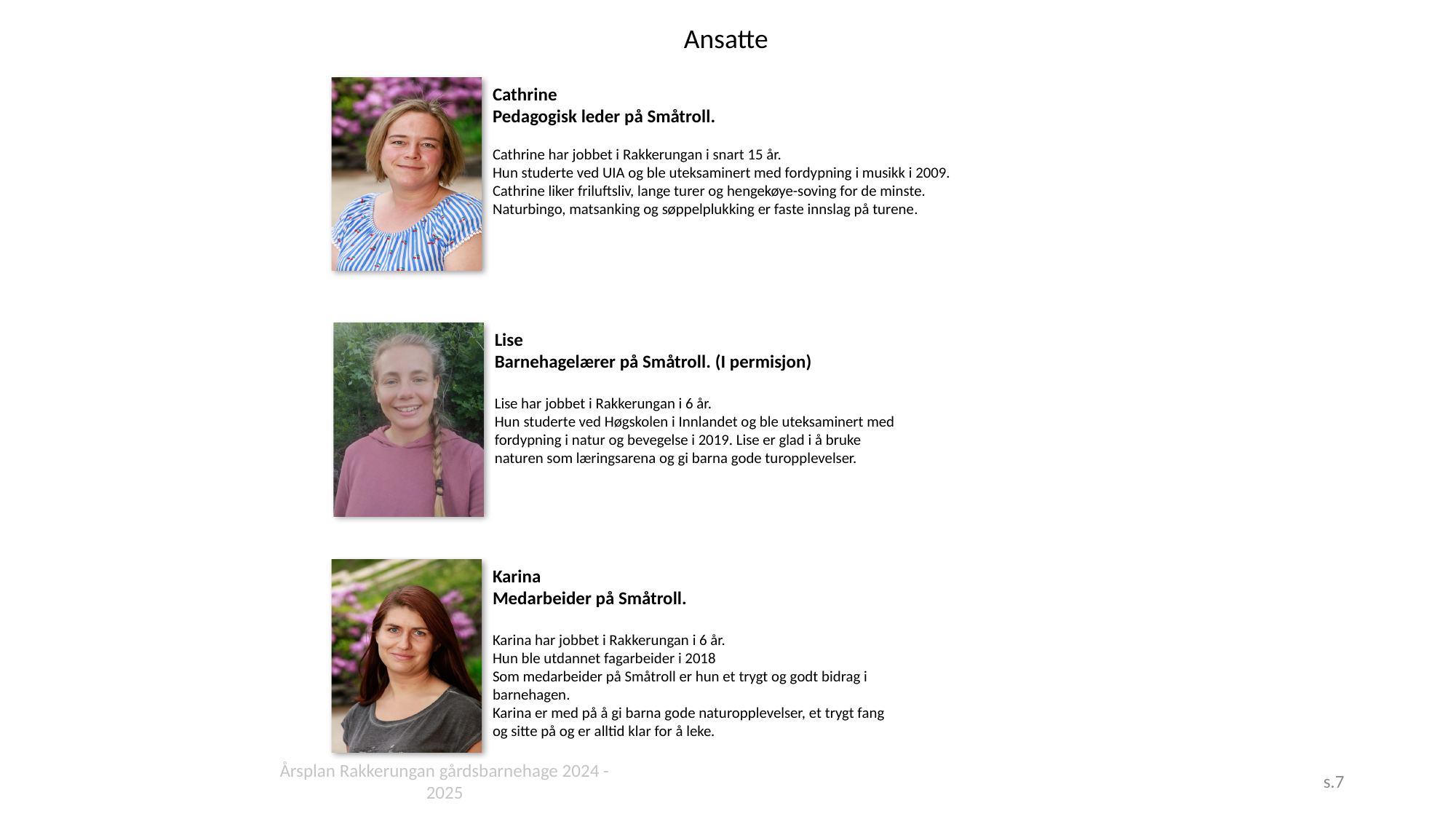

Ansatte

Cathrine
Pedagogisk leder på Småtroll.

Cathrine har jobbet i Rakkerungan i snart 15 år.
Hun studerte ved UIA og ble uteksaminert med fordypning i musikk i 2009.
Cathrine liker friluftsliv, lange turer og hengekøye-soving for de minste.
Naturbingo, matsanking og søppelplukking er faste innslag på turene.

Lise
Barnehagelærer på Småtroll. (I permisjon)

Lise har jobbet i Rakkerungan i 6 år.
Hun studerte ved Høgskolen i Innlandet og ble uteksaminert med fordypning i natur og bevegelse i 2019. Lise er glad i å bruke naturen som læringsarena og gi barna gode turopplevelser.

Karina
Medarbeider på Småtroll.

Karina har jobbet i Rakkerungan i 6 år.
Hun ble utdannet fagarbeider i 2018
Som medarbeider på Småtroll er hun et trygt og godt bidrag i barnehagen.
Karina er med på å gi barna gode naturopplevelser, et trygt fang og sitte på og er alltid klar for å leke.

Årsplan Rakkerungan gårdsbarnehage 2024 - 2025
s.7